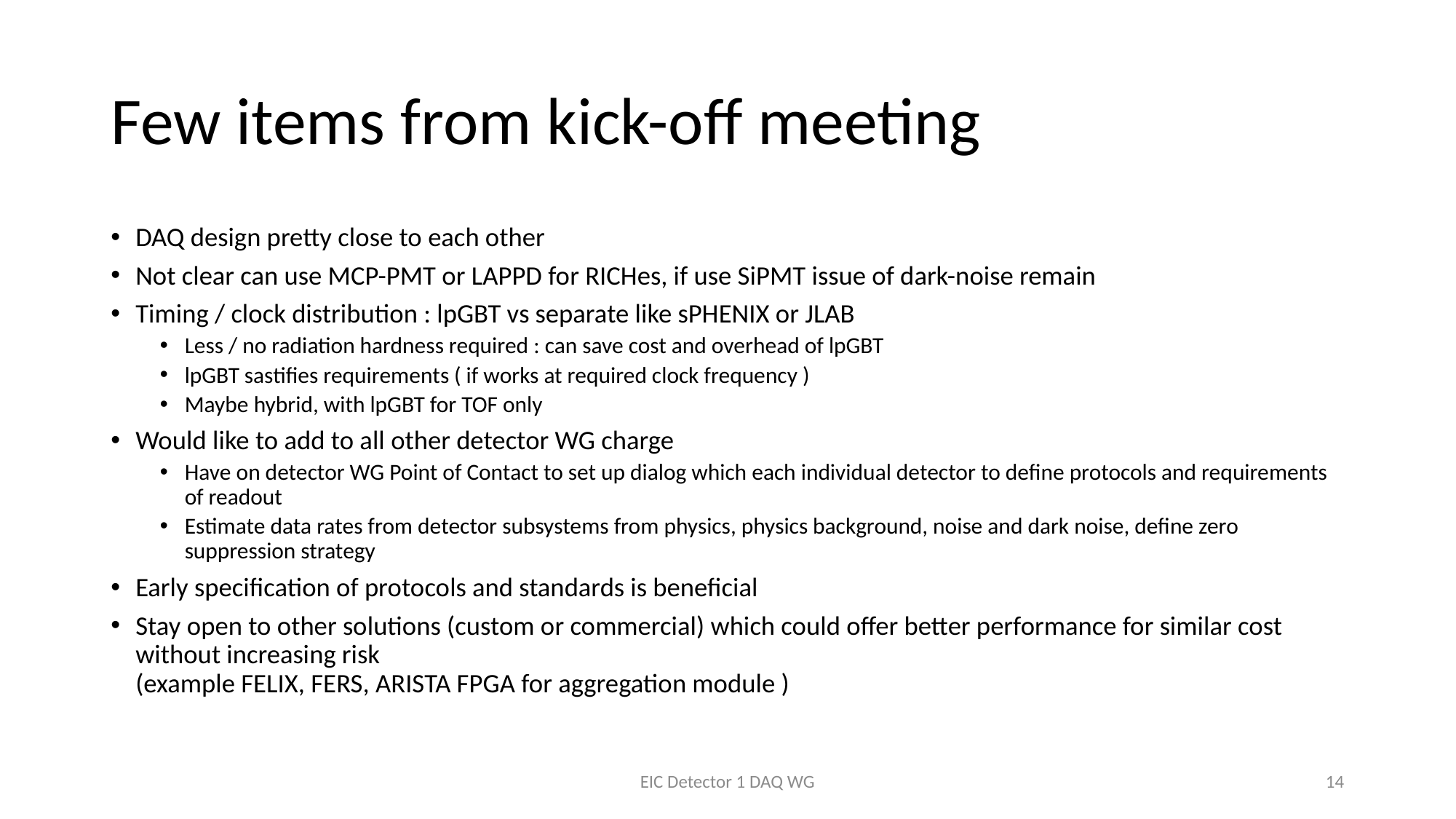

# Few items from kick-off meeting
DAQ design pretty close to each other
Not clear can use MCP-PMT or LAPPD for RICHes, if use SiPMT issue of dark-noise remain
Timing / clock distribution : lpGBT vs separate like sPHENIX or JLAB
Less / no radiation hardness required : can save cost and overhead of lpGBT
lpGBT sastifies requirements ( if works at required clock frequency )
Maybe hybrid, with lpGBT for TOF only
Would like to add to all other detector WG charge
Have on detector WG Point of Contact to set up dialog which each individual detector to define protocols and requirements of readout
Estimate data rates from detector subsystems from physics, physics background, noise and dark noise, define zero suppression strategy
Early specification of protocols and standards is beneficial
Stay open to other solutions (custom or commercial) which could offer better performance for similar cost without increasing risk
(example FELIX, FERS, ARISTA FPGA for aggregation module )
EIC Detector 1 DAQ WG
14